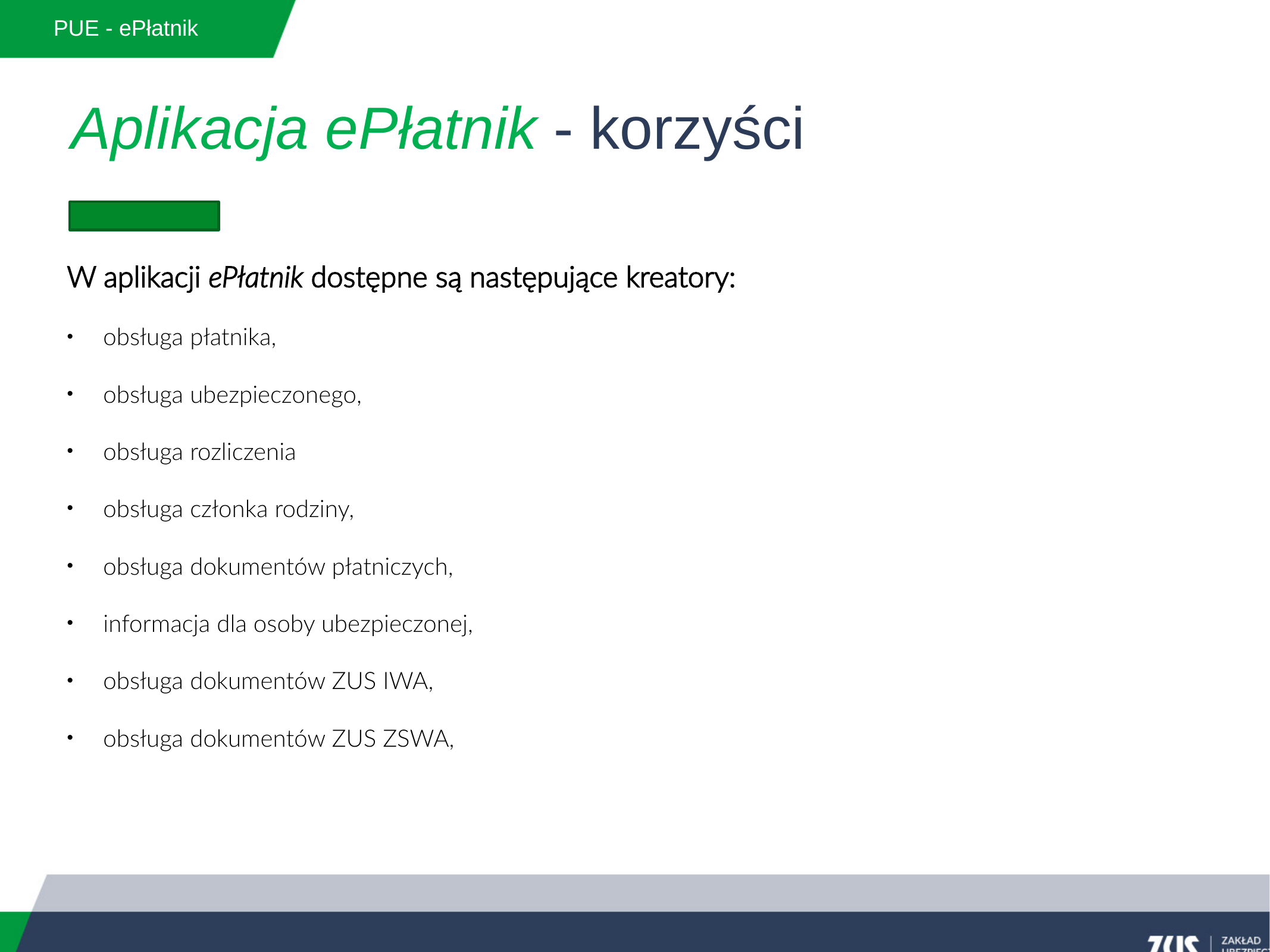

PUE - ePłatnik

# Aplikacja ePłatnik - korzyści

W aplikacji ePłatnik dostępne są następujące kreatory:

obsługa płatnika,

obsługa ubezpieczonego,

obsługa rozliczenia

obsługa członka rodziny,

obsługa dokumentów płatniczych,

informacja dla osoby ubezpieczonej,

obsługa dokumentów ZUS IWA,

obsługa dokumentów ZUS ZSWA,